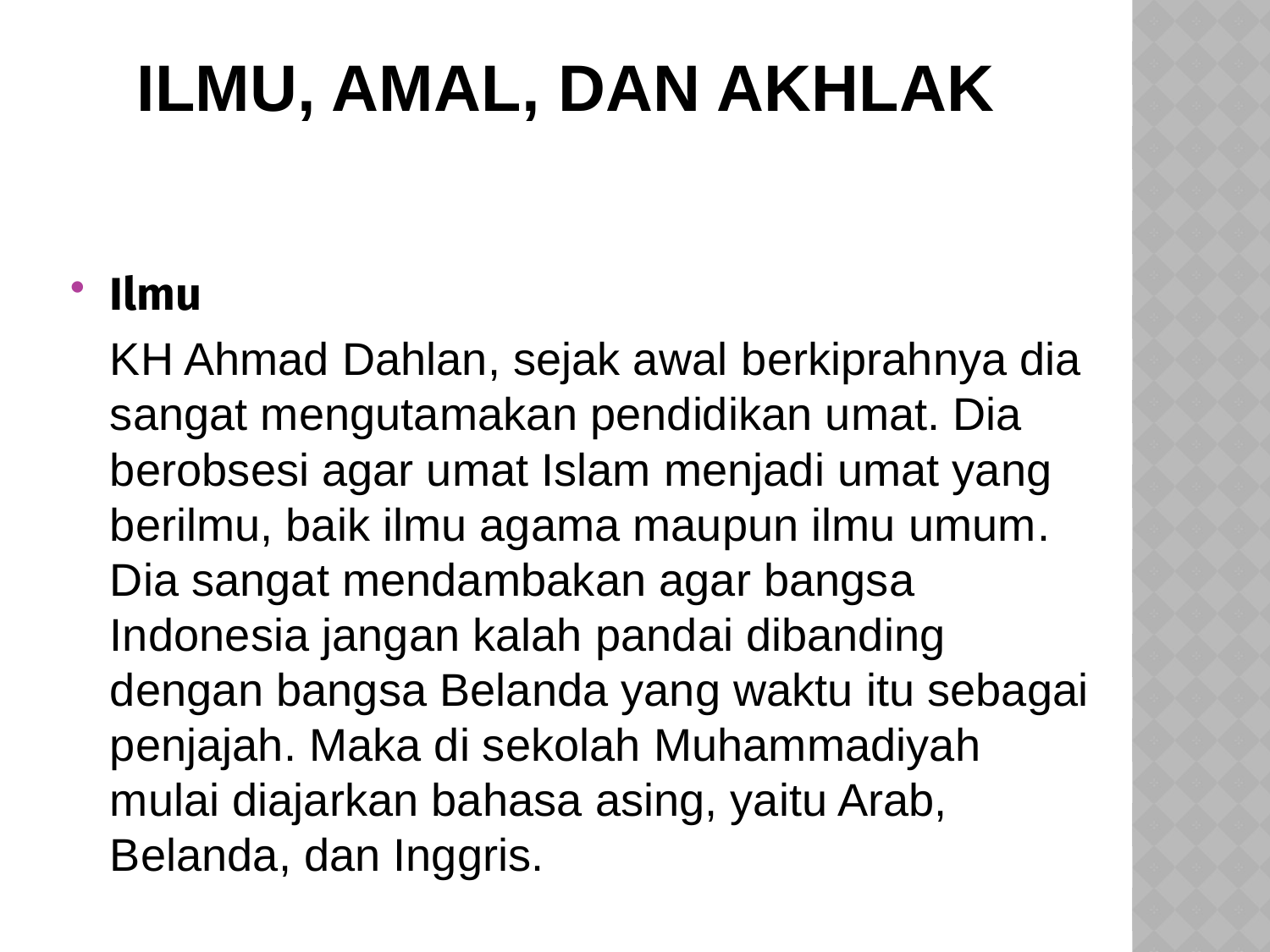

# Ilmu, Amal, dan Akhlak
Ilmu
	KH Ahmad Dahlan, sejak awal berkiprahnya dia sangat mengutamakan pendidikan umat. Dia berobsesi agar umat Islam menjadi umat yang berilmu, baik ilmu agama maupun ilmu umum. Dia sangat mendambakan agar bangsa Indonesia jangan kalah pandai dibanding dengan bangsa Belanda yang waktu itu sebagai penjajah. Maka di sekolah Muhammadiyah mulai diajarkan bahasa asing, yaitu Arab, Belanda, dan Inggris.